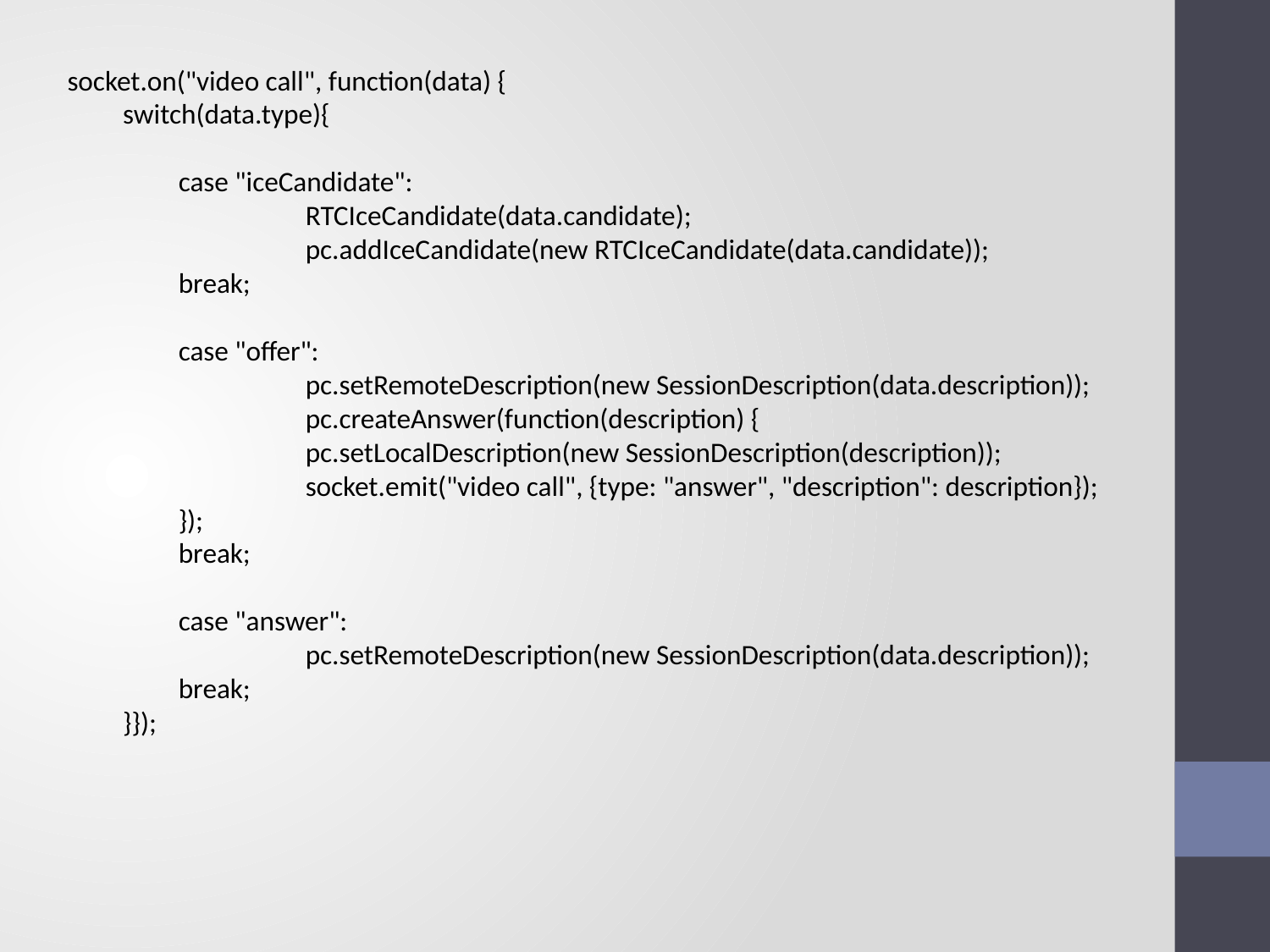

socket.on("video call", function(data) {
switch(data.type){

case "iceCandidate":
	RTCIceCandidate(data.candidate);
	pc.addIceCandidate(new RTCIceCandidate(data.candidate));
break;

case "offer":
	pc.setRemoteDescription(new SessionDescription(data.description));
	pc.createAnswer(function(description) {
	pc.setLocalDescription(new SessionDescription(description));
	socket.emit("video call", {type: "answer", "description": description});
});
break;

case "answer":
	pc.setRemoteDescription(new SessionDescription(data.description));
break;
}});